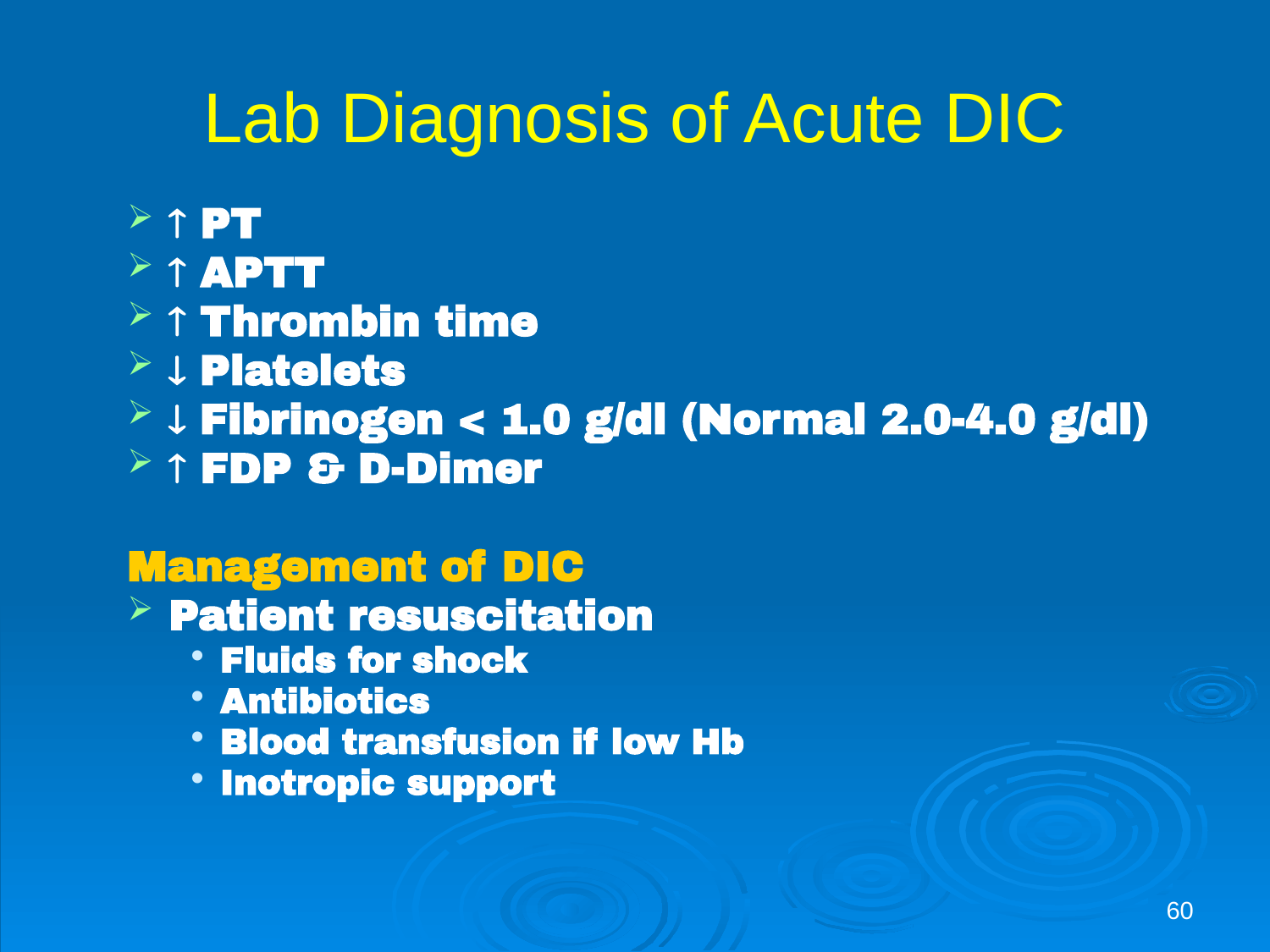

# Lab Diagnosis of Acute DIC
 ↑ PT
 ↑ APTT
 ↑ Thrombin time
 ↓ Platelets
 ↓ Fibrinogen < 1.0 g/dl (Normal 2.0-4.0 g/dl)
 ↑ FDP & D-Dimer

Management of DIC
 Patient resuscitation
 Fluids for shock
 Antibiotics
 Blood transfusion if low Hb
 Inotropic support

60